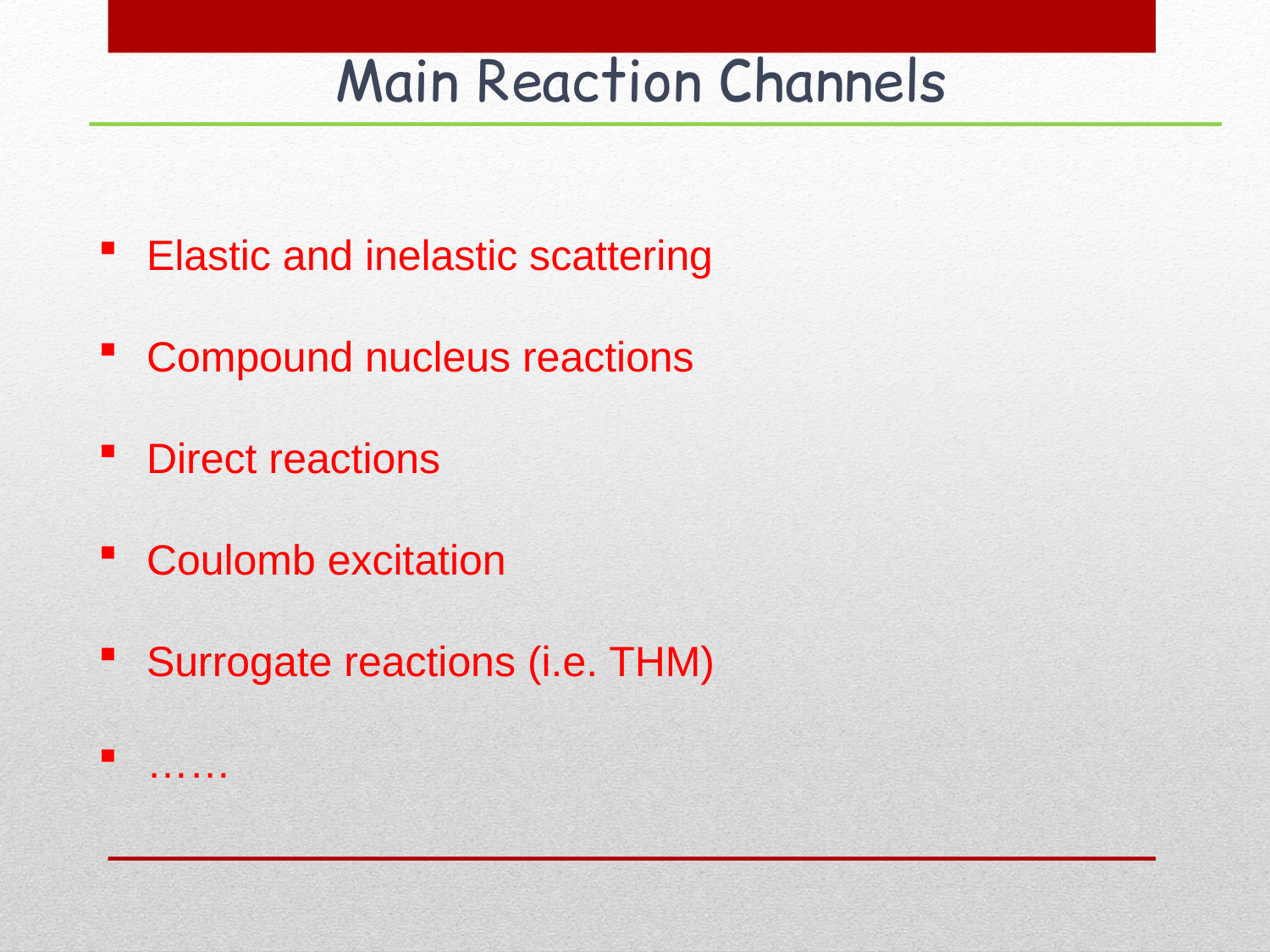

Main Reaction Channels

Elastic and inelastic scattering

Compound nucleus reactions

Direct reactions

Coulomb excitation

Surrogate reactions (i.e. THM)

……